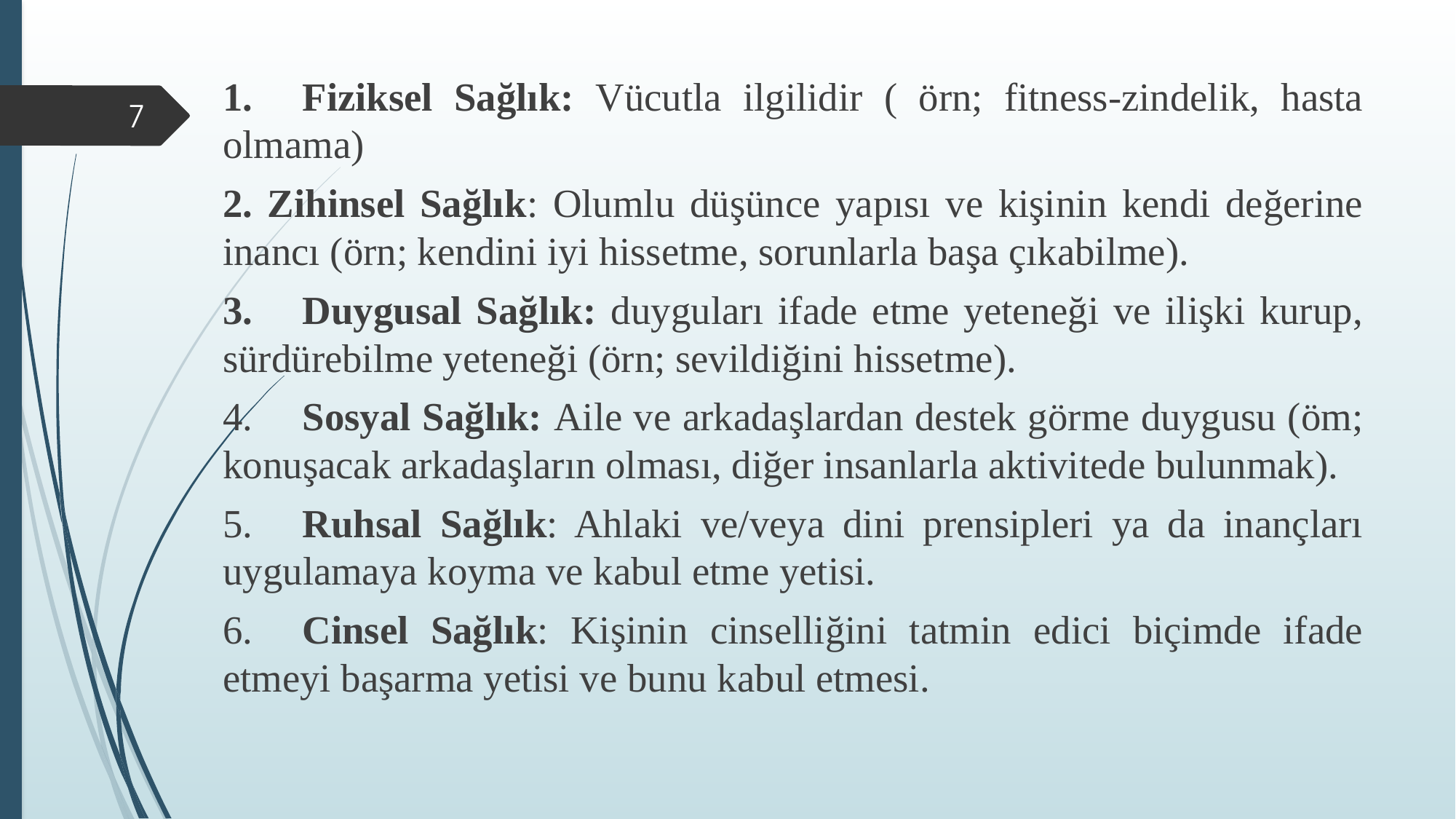

1.	Fiziksel Sağlık: Vücutla ilgilidir ( örn; fitness-zindelik, hasta olmama)
2. Zihinsel Sağlık: Olumlu düşünce yapısı ve kişinin kendi değerine inancı (örn; kendini iyi hissetme, sorunlarla başa çıkabilme).
3.	Duygusal Sağlık: duyguları ifade etme yeteneği ve ilişki kurup, sürdürebilme yeteneği (örn; sevildiğini hissetme).
4.	Sosyal Sağlık: Aile ve arkadaşlardan destek görme duygusu (öm; konuşacak arkadaşların olması, diğer insanlarla aktivitede bulunmak).
5.	Ruhsal Sağlık: Ahlaki ve/veya dini prensipleri ya da inançları uygulamaya koyma ve kabul etme yetisi.
6.	Cinsel Sağlık: Kişinin cinselliğini tatmin edici biçimde ifade etmeyi başarma yetisi ve bunu kabul etmesi.

7